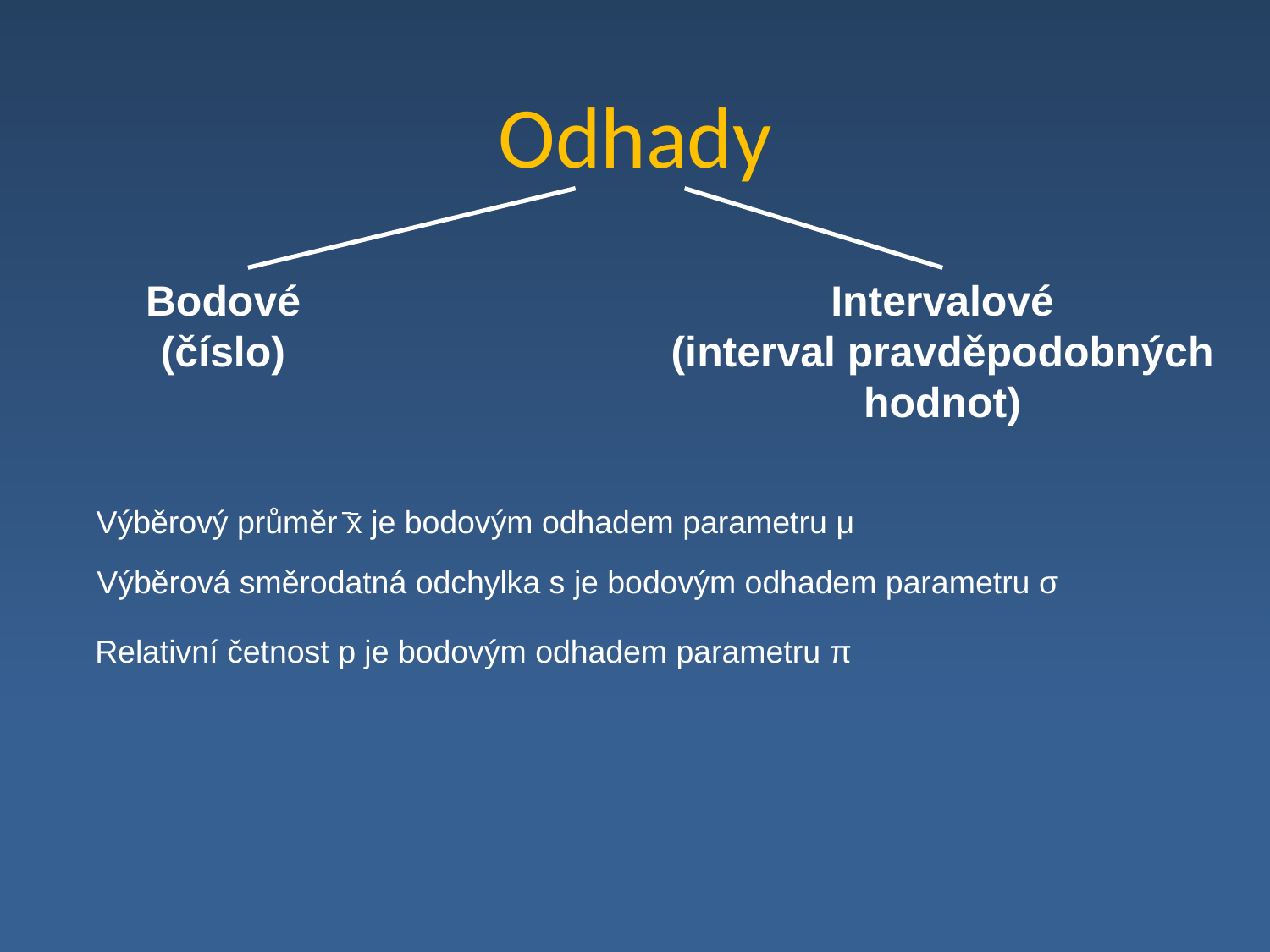

# Odhady
Bodové
(číslo)
Intervalové
(interval pravděpodobných hodnot)
Výběrový průměr ̄x̄ je bodovým odhadem parametru μ
Výběrová směrodatná odchylka s je bodovým odhadem parametru σ
Relativní četnost p je bodovým odhadem parametru π